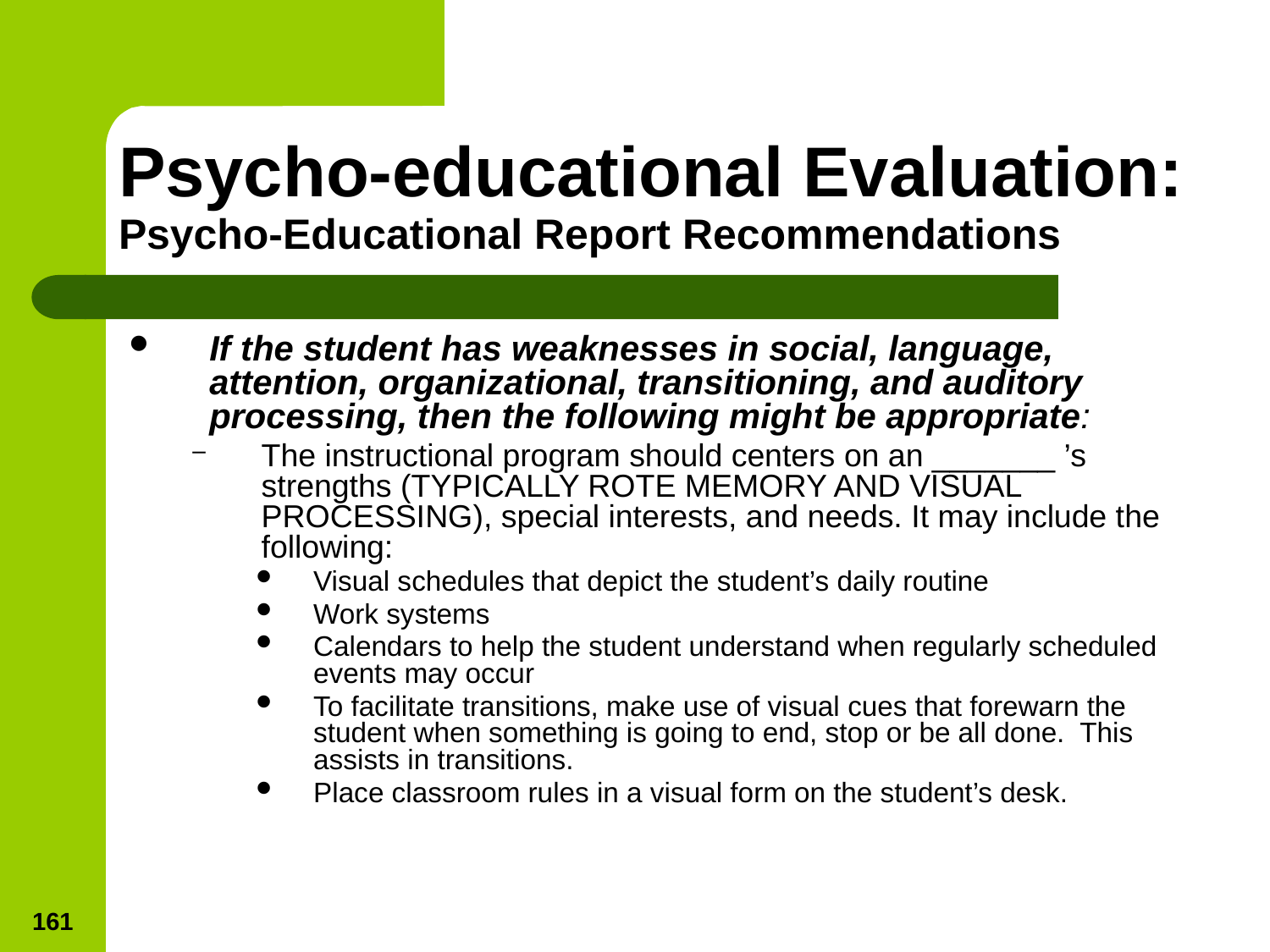

# Psycho-educational Evaluation: Psycho-Educational Report Recommendations
If the student has weaknesses in social, language, attention, organizational, transitioning, and auditory processing, then the following might be appropriate:
The instructional program should centers on an _______ ’s strengths (TYPICALLY ROTE MEMORY AND VISUAL PROCESSING), special interests, and needs. It may include the following:
Visual schedules that depict the student’s daily routine
Work systems
Calendars to help the student understand when regularly scheduled events may occur
To facilitate transitions, make use of visual cues that forewarn the student when something is going to end, stop or be all done.  This assists in transitions.
Place classroom rules in a visual form on the student’s desk.
161